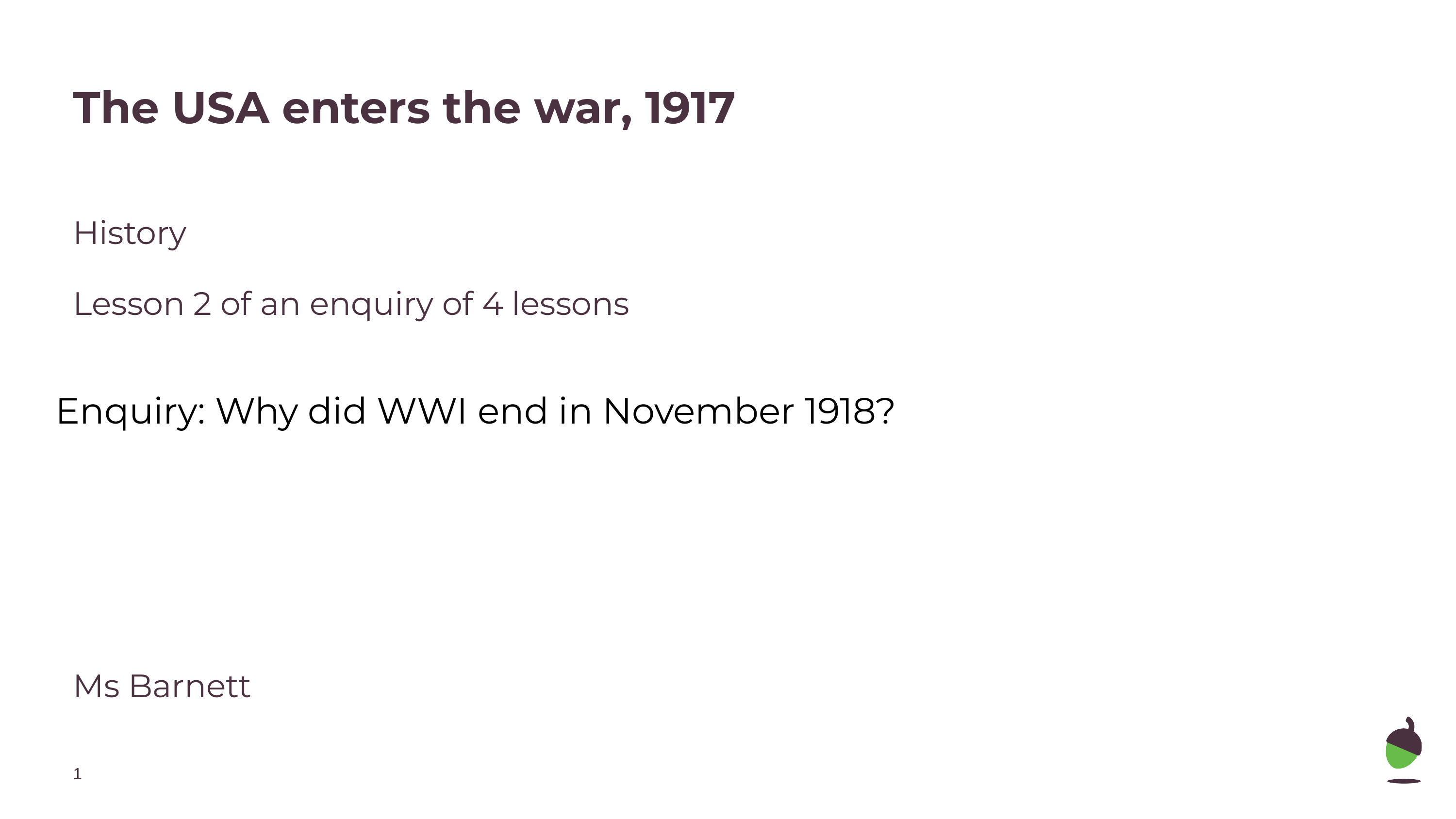

# The USA enters the war, 1917

History
Lesson 2 of an enquiry of 4 lessons
Enquiry: Why did WWI end in November 1918?
Ms Barnett
1